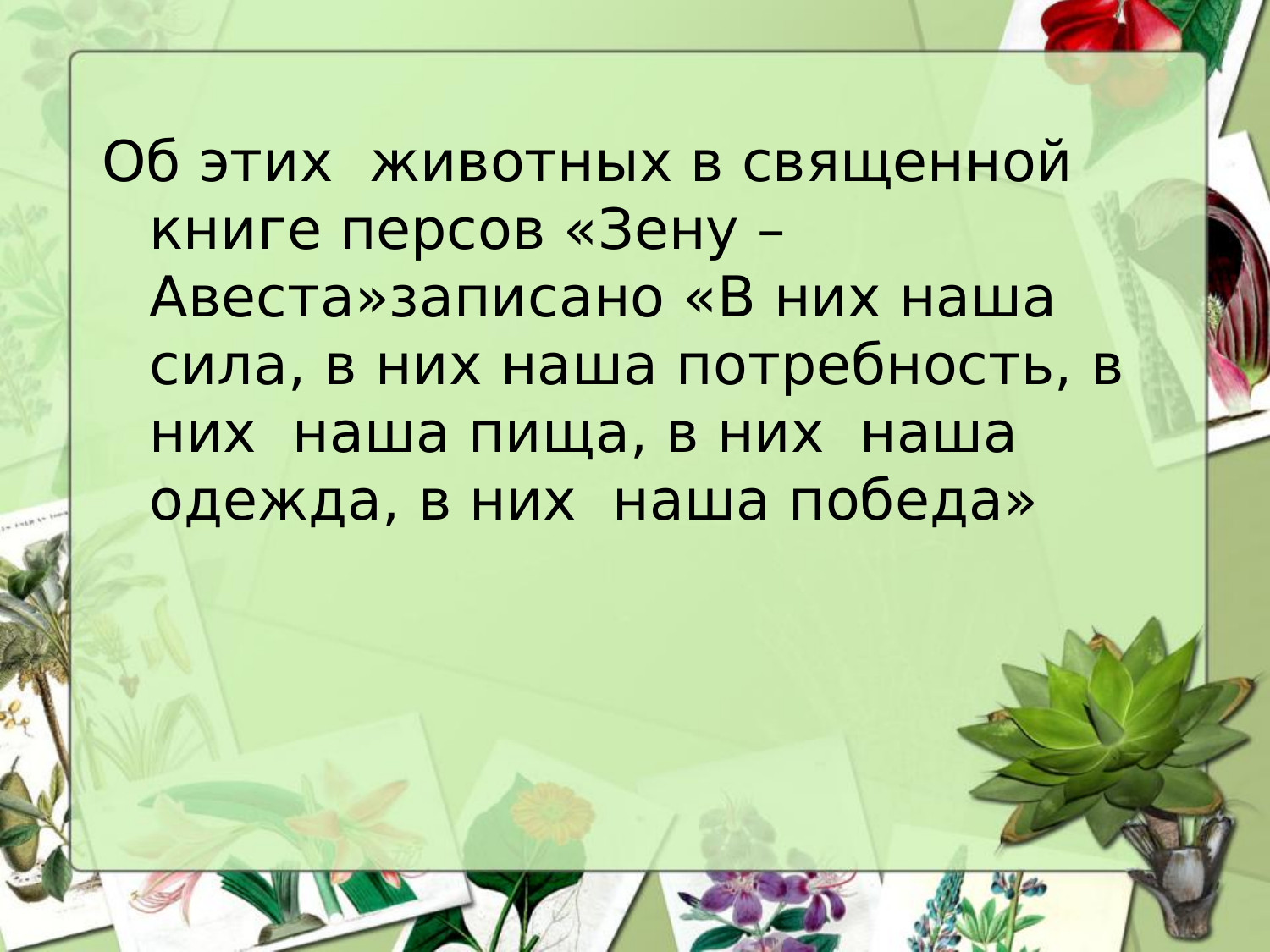

Об этих  животных в священной книге персов «Зену –Авеста»записано «В них наша сила, в них наша потребность, в них  наша пища, в них  наша одежда, в них  наша победа»